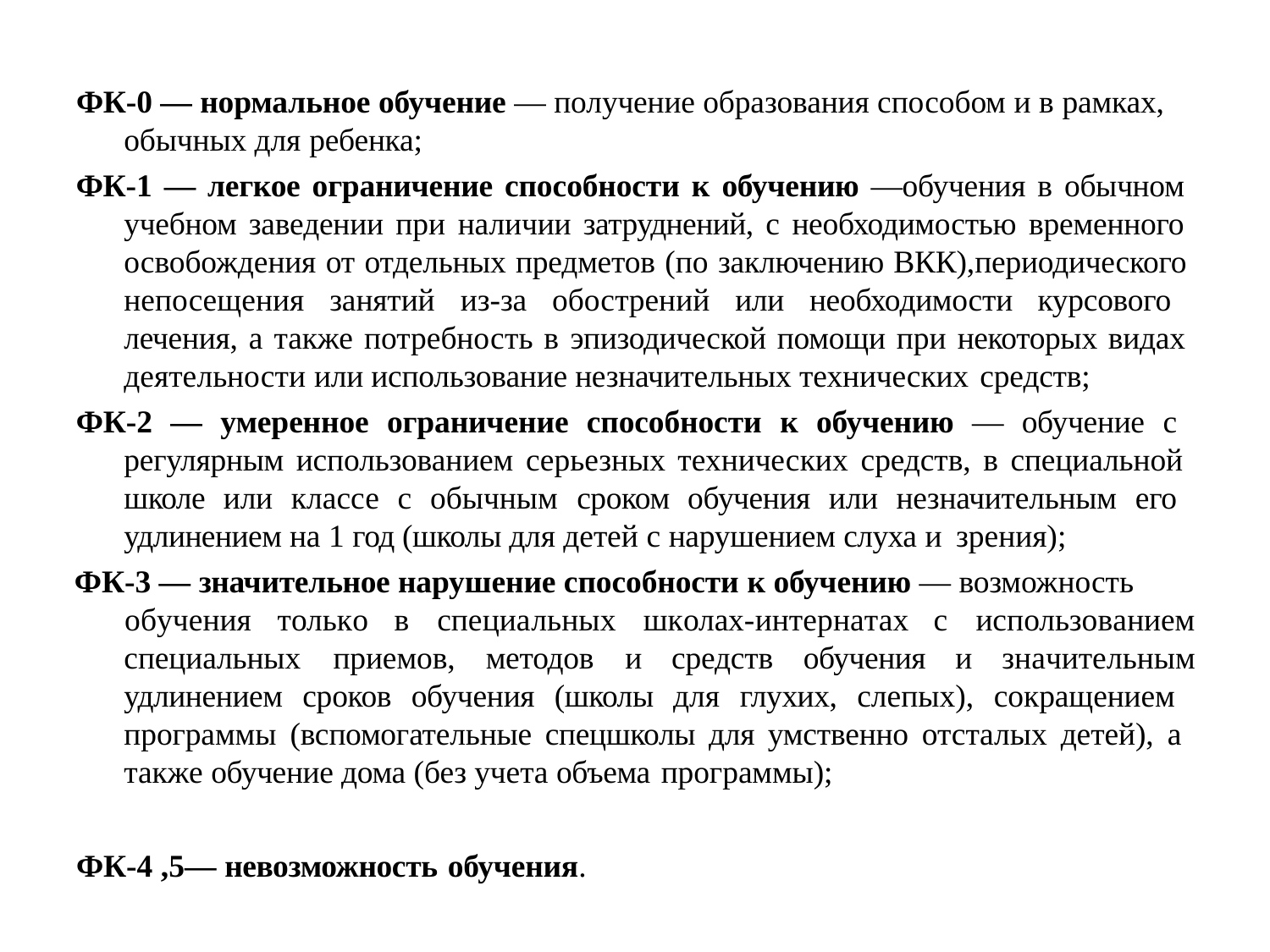

ФК-0 — нормальное обучение — получение образования способом и в рамках,
обычных для ребенка;
ФК-1 — легкое ограничение способности к обучению —обучения в обычном  учебном заведении при наличии затруднений, с необходимостью временного  освобождения от отдельных предметов (по заключению ВКК),периодического  непосещения занятий из-за обострений или необходимости курсового  лечения, а также потребность в эпизодической помощи при некоторых видах  деятельности или использование незначительных технических средств;
ФК-2 — умеренное ограничение способности к обучению — обучение с  регулярным использованием серьезных технических средств, в специальной  школе или классе с обычным сроком обучения или незначительным его  удлинением на 1 год (школы для детей с нарушением слуха и зрения);
ФК-3 — значительное нарушение способности к обучению — возможность
обучения	только	в	специальных	школах-интернатах	с	использованием
и	значительным
специальных	приемов,	методов	и	средств	обучения
удлинением сроков обучения (школы для глухих, слепых), сокращением  программы (вспомогательные спецшколы для умственно отсталых детей), а  также обучение дома (без учета объема программы);

ФК-4 ,5— невозможность обучения.